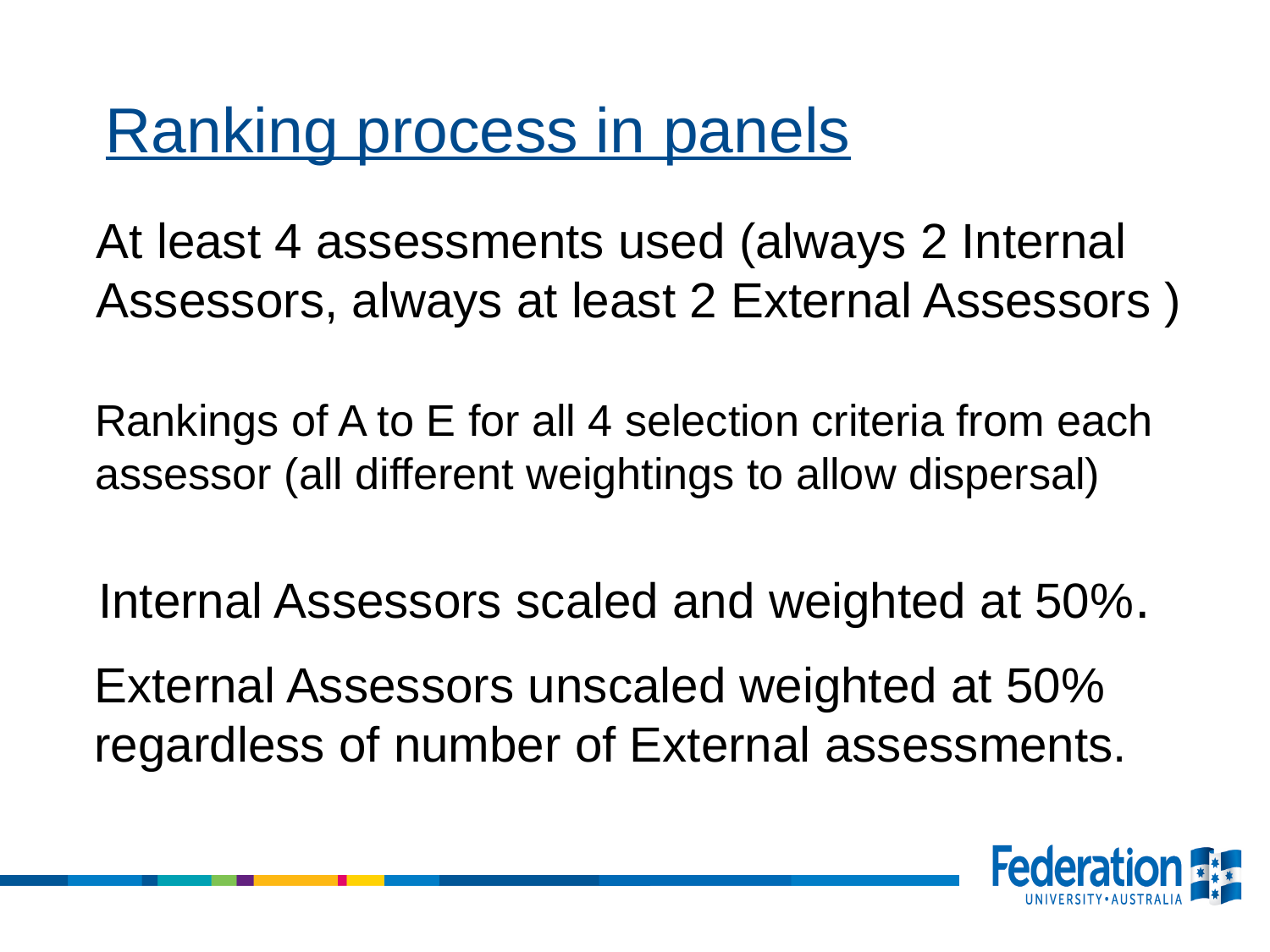

Ranking process in panels

At least 4 assessments used (always 2 Internal Assessors, always at least 2 External Assessors )

Rankings of A to E for all 4 selection criteria from each assessor (all different weightings to allow dispersal)

Internal Assessors scaled and weighted at 50%.

External Assessors unscaled weighted at 50% regardless of number of External assessments.